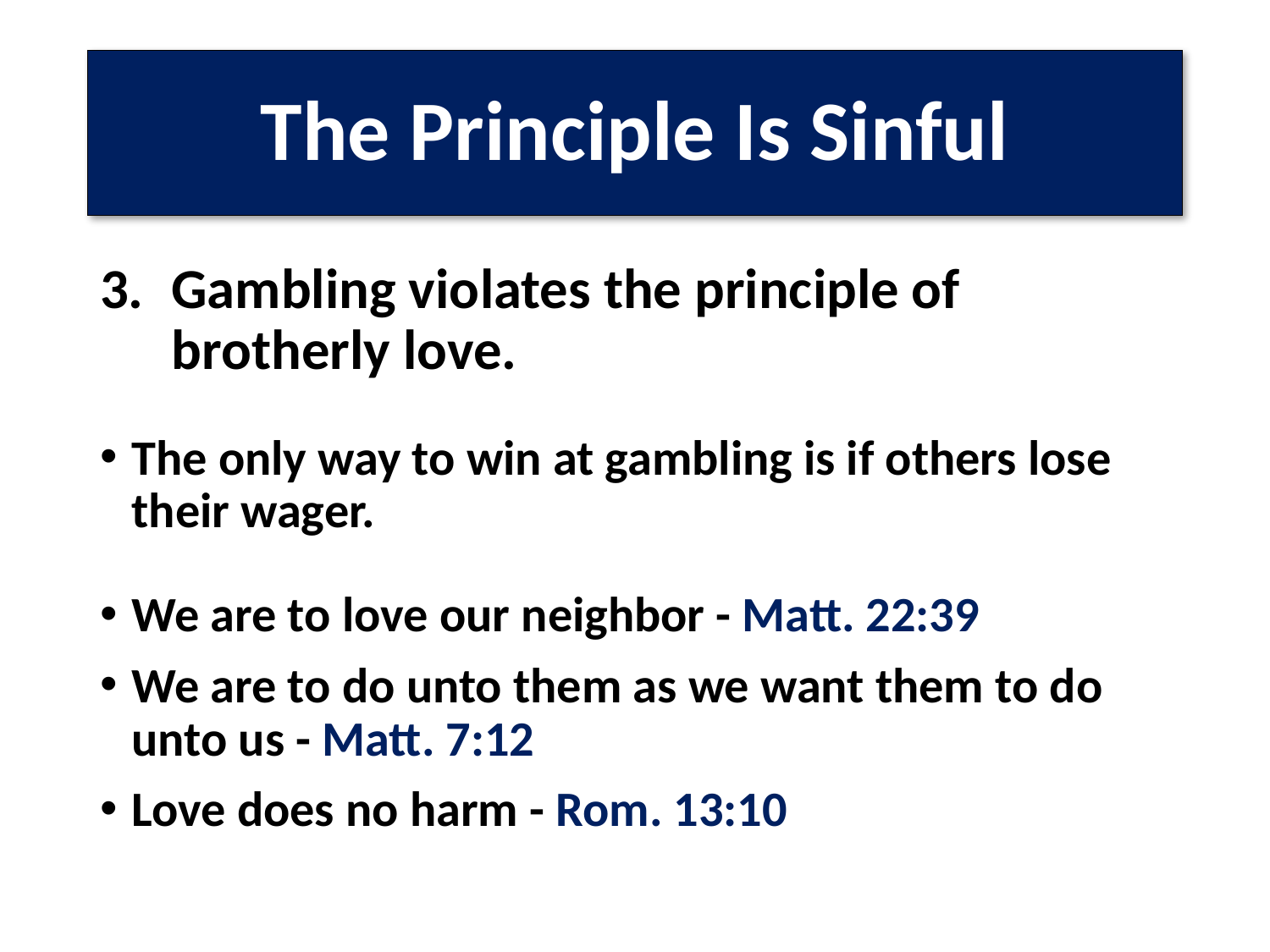

# The Principle Is Sinful
Gambling violates the principle of brotherly love.

The only way to win at gambling is if others lose their wager.

We are to love our neighbor - Matt. 22:39
We are to do unto them as we want them to do unto us - Matt. 7:12
Love does no harm - Rom. 13:10